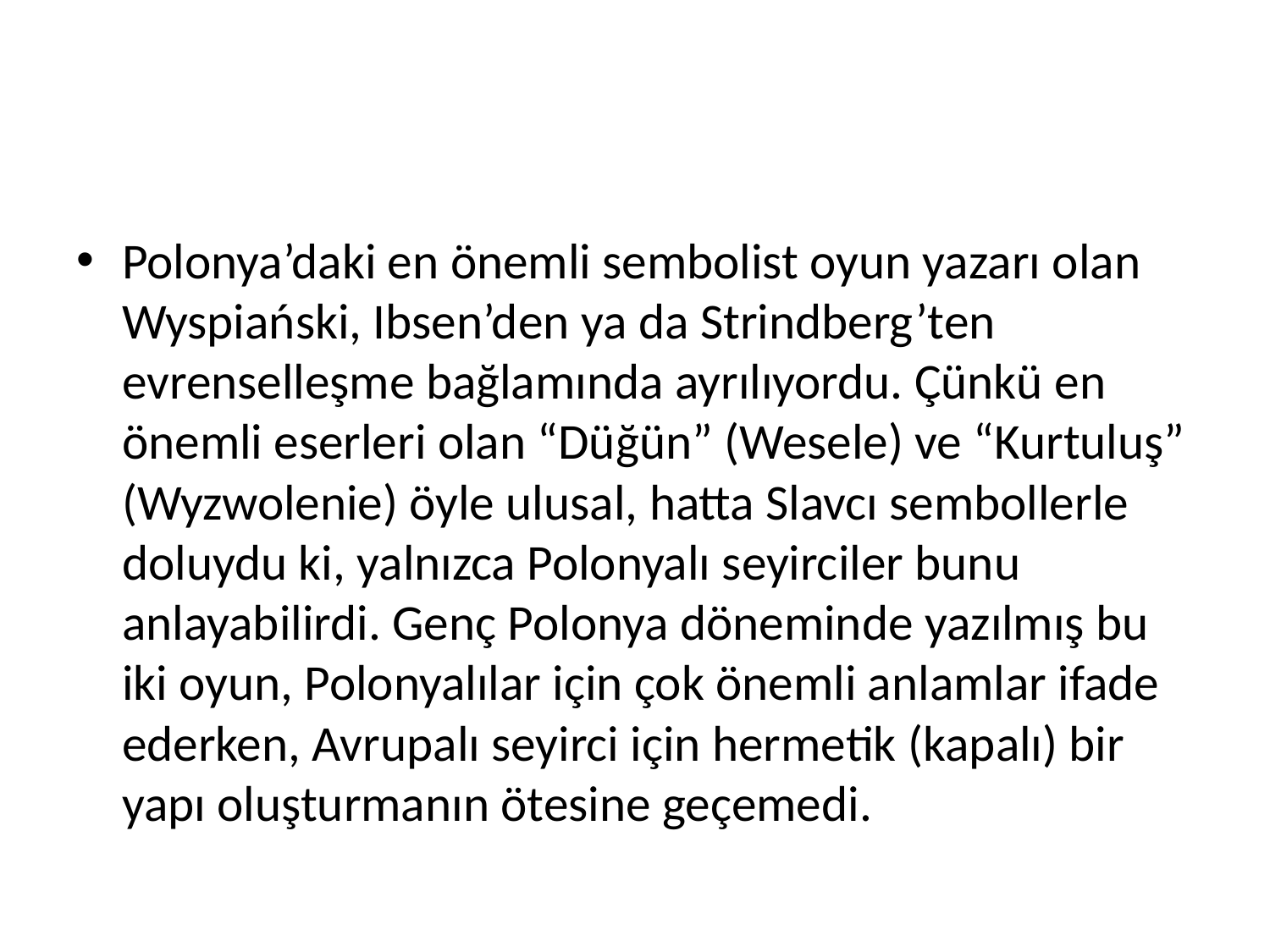

#
Polonya’daki en önemli sembolist oyun yazarı olan Wyspiański, Ibsen’den ya da Strindberg’ten evrenselleşme bağlamında ayrılıyordu. Çünkü en önemli eserleri olan “Düğün” (Wesele) ve “Kurtuluş” (Wyzwolenie) öyle ulusal, hatta Slavcı sembollerle doluydu ki, yalnızca Polonyalı seyirciler bunu anlayabilirdi. Genç Polonya döneminde yazılmış bu iki oyun, Polonyalılar için çok önemli anlamlar ifade ederken, Avrupalı seyirci için hermetik (kapalı) bir yapı oluşturmanın ötesine geçemedi.